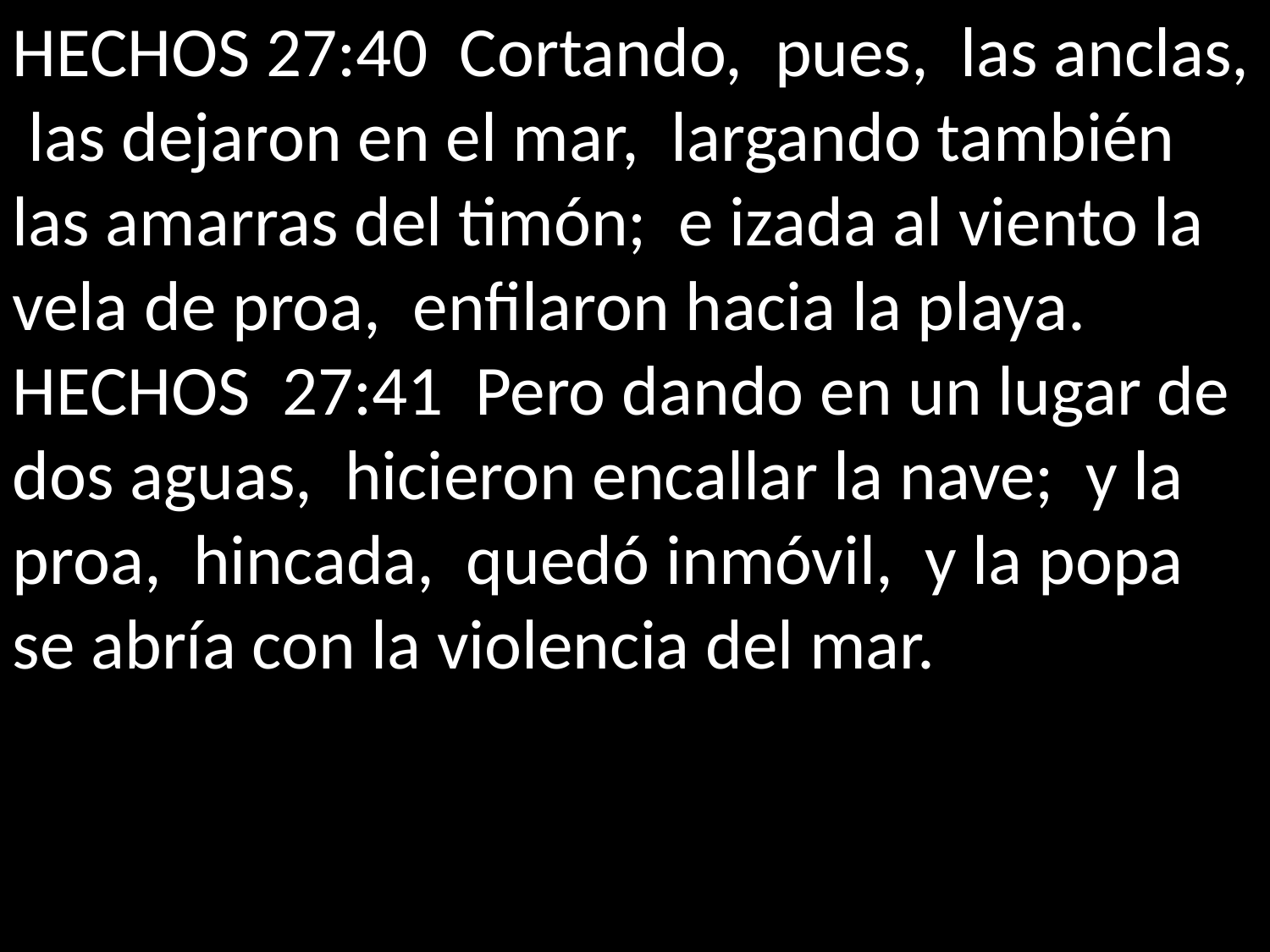

HECHOS 27:40  Cortando,  pues,  las anclas,  las dejaron en el mar,  largando también las amarras del timón;  e izada al viento la vela de proa,  enfilaron hacia la playa.
HECHOS  27:41  Pero dando en un lugar de dos aguas,  hicieron encallar la nave;  y la proa,  hincada,  quedó inmóvil,  y la popa se abría con la violencia del mar.